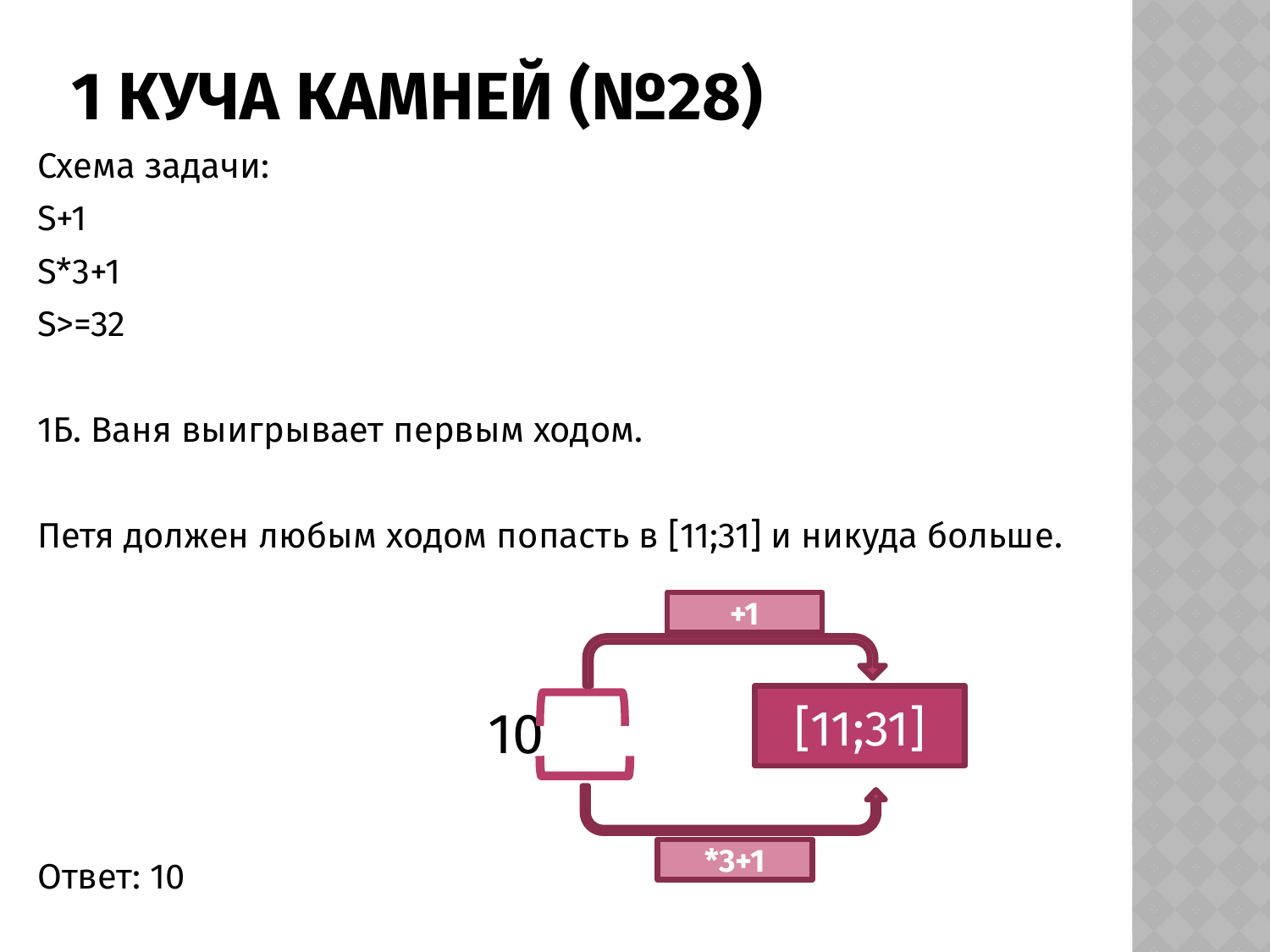

# 1 куча камней (№28)
Схема задачи:
S+1
S*3+1
S>=32

1Б. Ваня выигрывает первым ходом.

Петя должен любым ходом попасть в [11;31] и никуда больше.

                              10

Ответ: 10
+1

[11;31]

*3+1